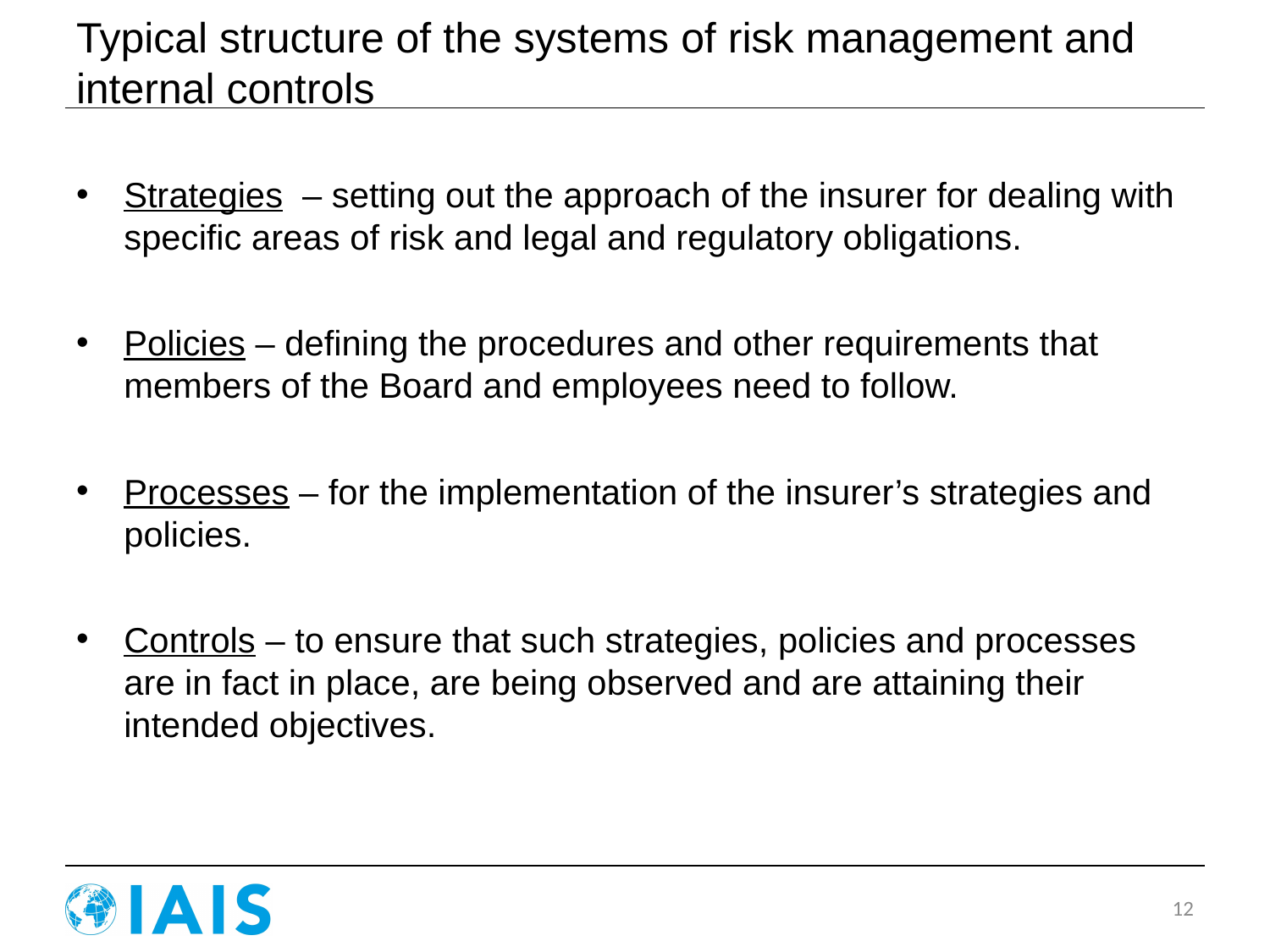

# Typical structure of the systems of risk management and internal controls
Strategies  – setting out the approach of the insurer for dealing with specific areas of risk and legal and regulatory obligations.

Policies – defining the procedures and other requirements that members of the Board and employees need to follow.

Processes – for the implementation of the insurer’s strategies and policies.

Controls – to ensure that such strategies, policies and processes are in fact in place, are being observed and are attaining their intended objectives.

12